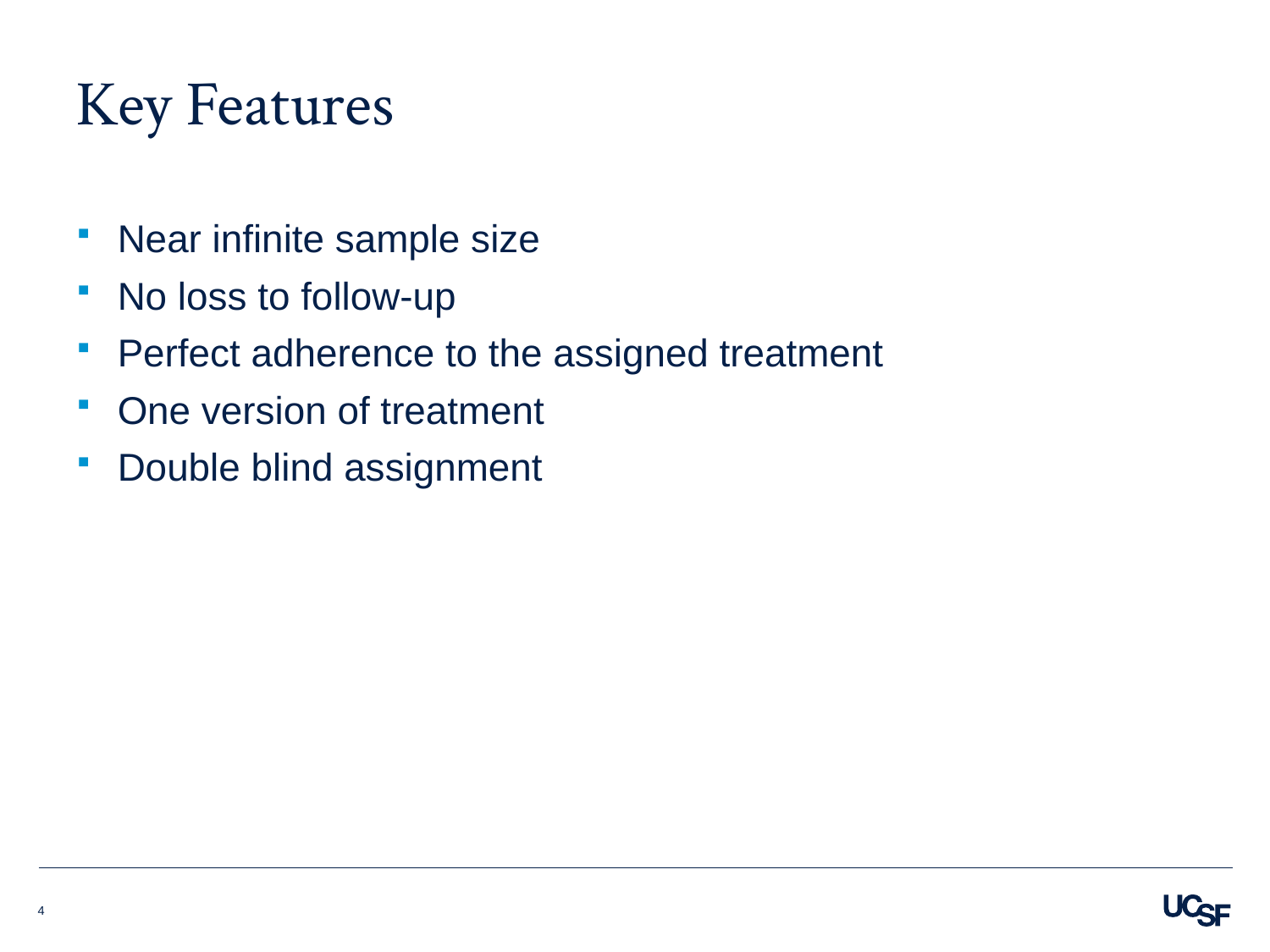

# Key Features
Near infinite sample size
No loss to follow-up
Perfect adherence to the assigned treatment
One version of treatment
Double blind assignment
4